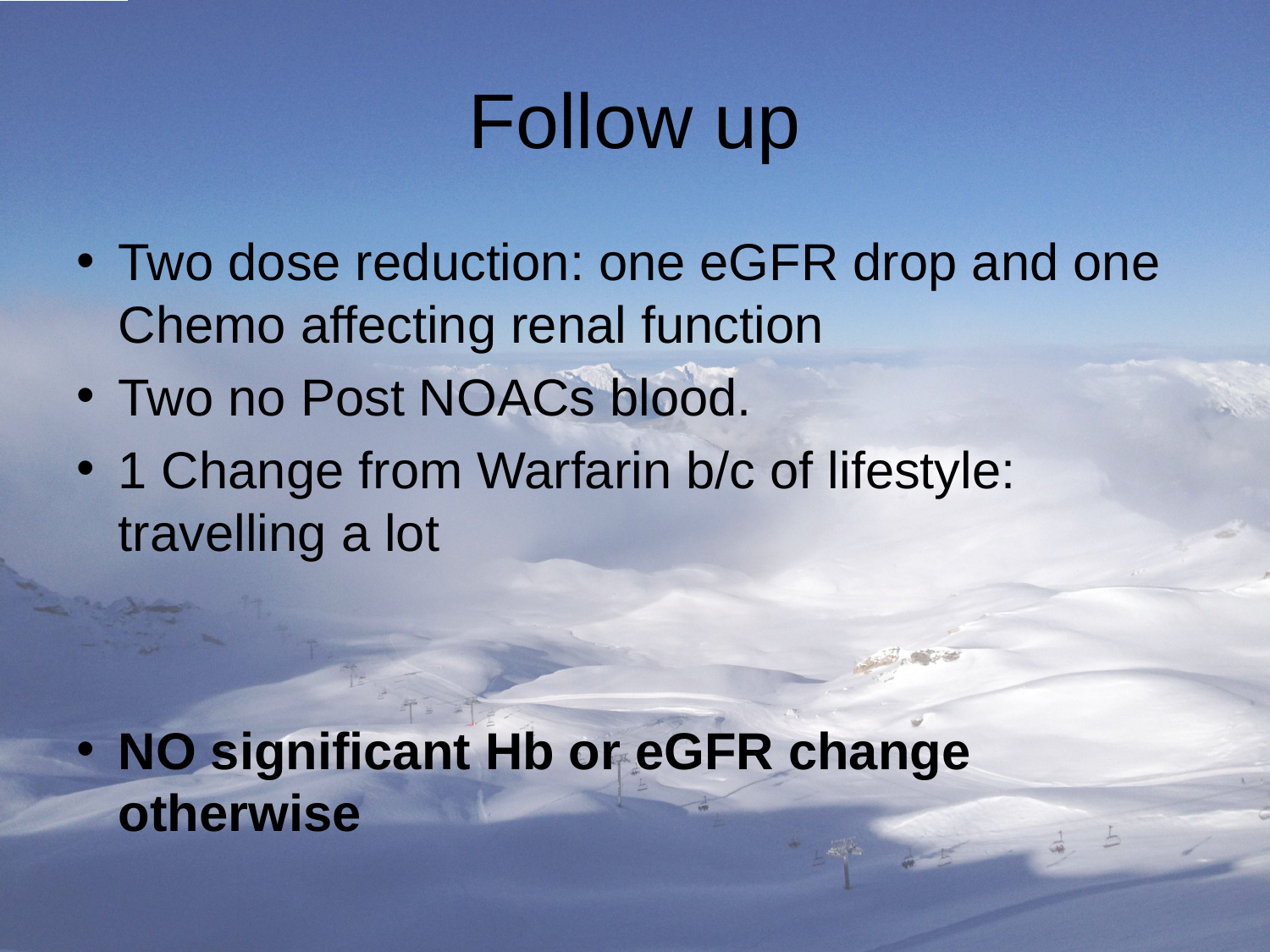

# Follow up
Two dose reduction: one eGFR drop and one Chemo affecting renal function
Two no Post NOACs blood.
1 Change from Warfarin b/c of lifestyle: travelling a lot

NO significant Hb or eGFR change otherwise